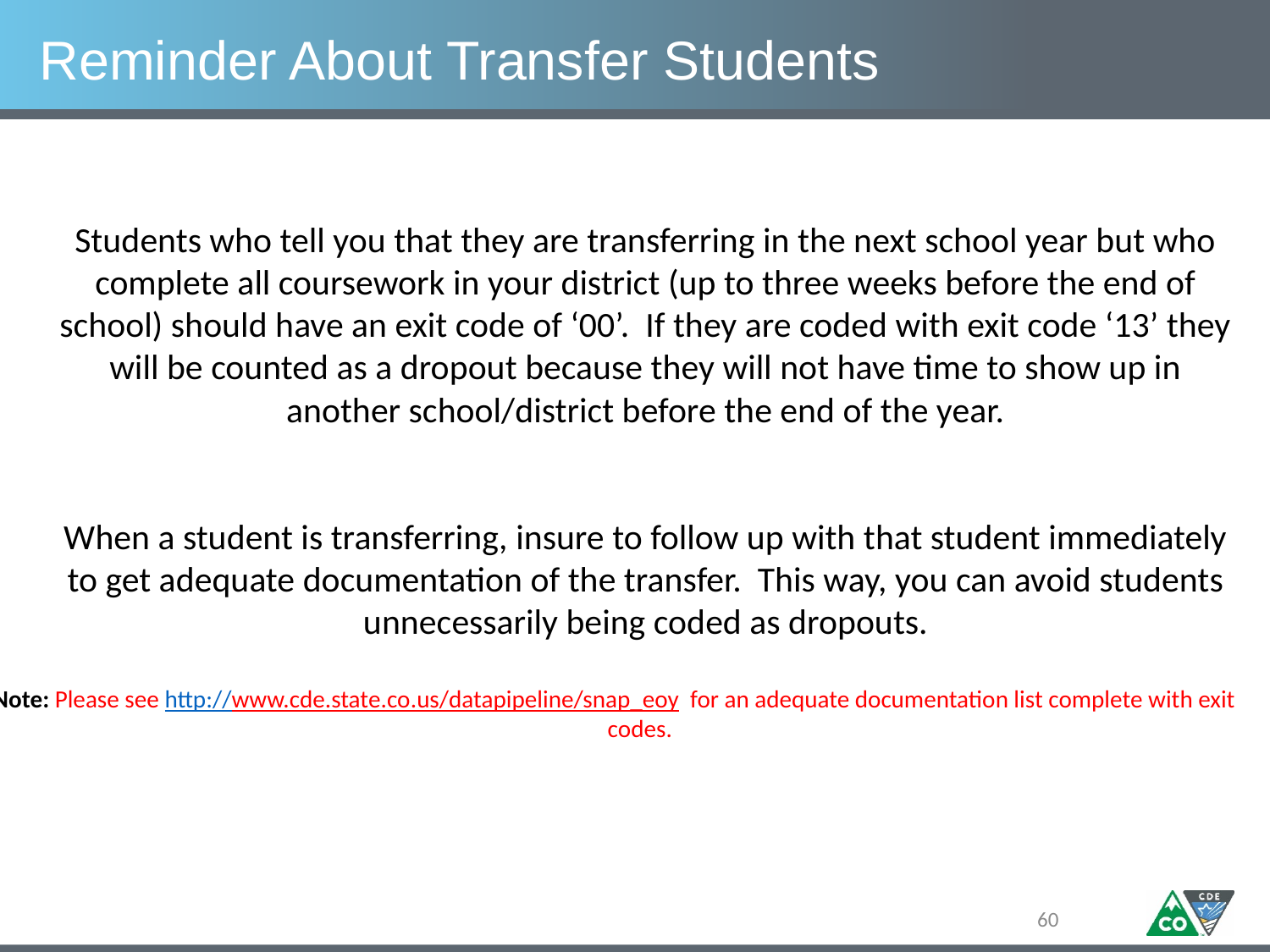

# Reminder About Transfer Students
Students who tell you that they are transferring in the next school year but who complete all coursework in your district (up to three weeks before the end of school) should have an exit code of ‘00’.  If they are coded with exit code ‘13’ they will be counted as a dropout because they will not have time to show up in another school/district before the end of the year.

When a student is transferring, insure to follow up with that student immediately to get adequate documentation of the transfer.  This way, you can avoid students unnecessarily being coded as dropouts.

Note: Please see http://www.cde.state.co.us/datapipeline/snap_eoy  for an adequate documentation list complete with exit codes.